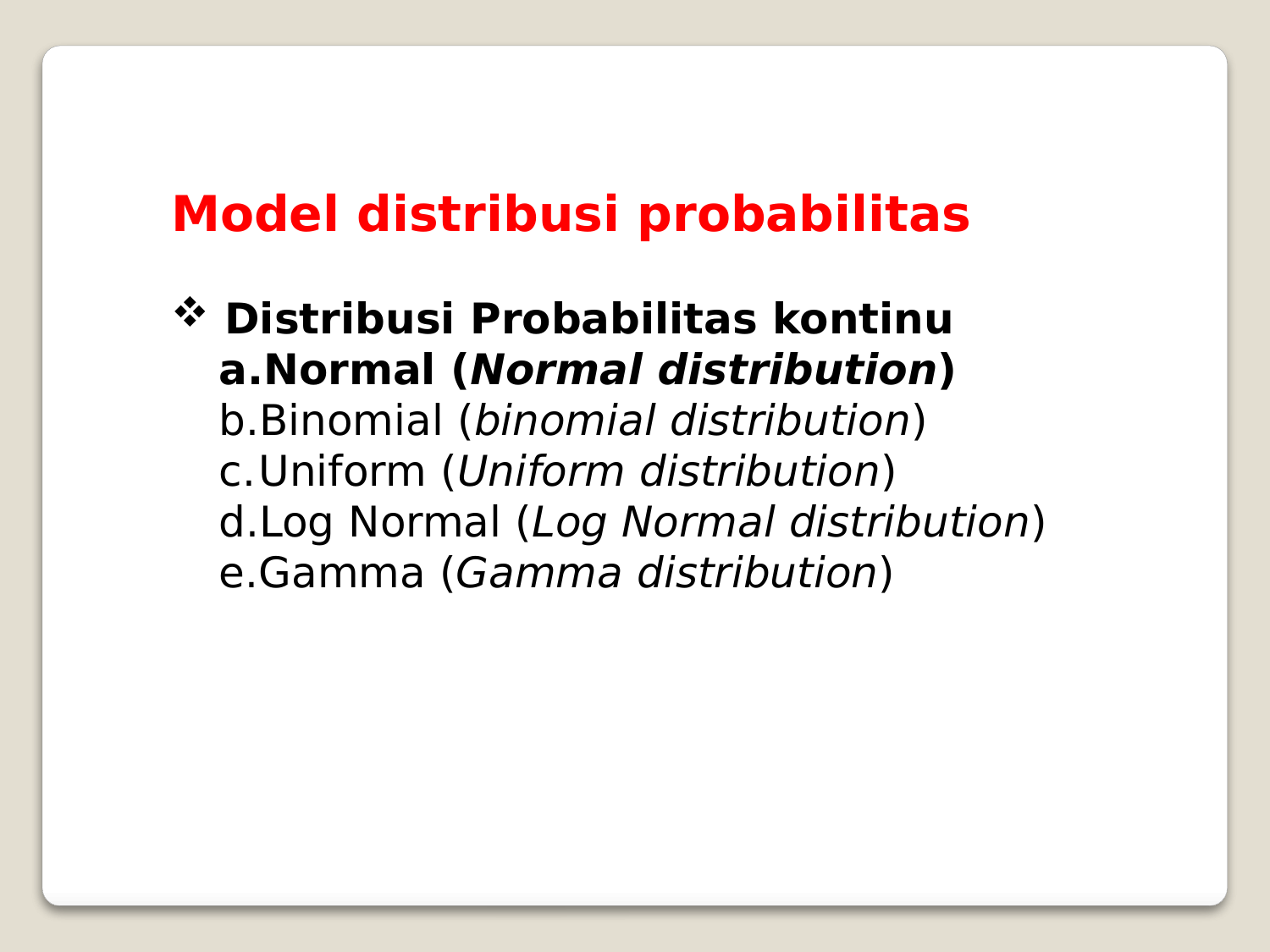

Model distribusi probabilitas

 Distribusi Probabilitas kontinu
Normal (Normal distribution)
Binomial (binomial distribution)
Uniform (Uniform distribution)
Log Normal (Log Normal distribution)
Gamma (Gamma distribution)